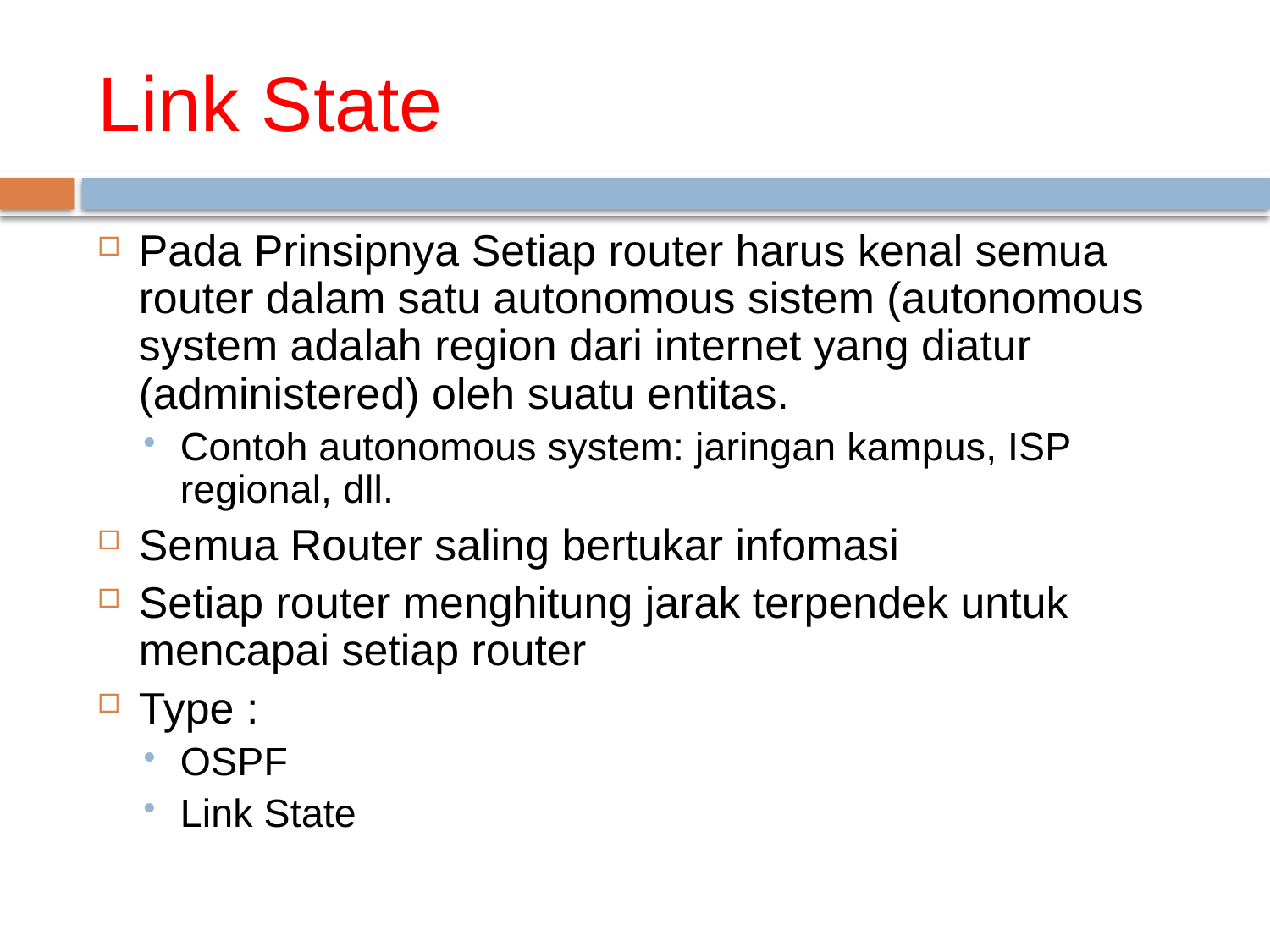

# Link State
Pada Prinsipnya Setiap router harus kenal semua router dalam satu autonomous sistem (autonomous system adalah region dari internet yang diatur (administered) oleh suatu entitas.
Contoh autonomous system: jaringan kampus, ISP regional, dll.
Semua Router saling bertukar infomasi
Setiap router menghitung jarak terpendek untuk mencapai setiap router
Type :
OSPF
Link State